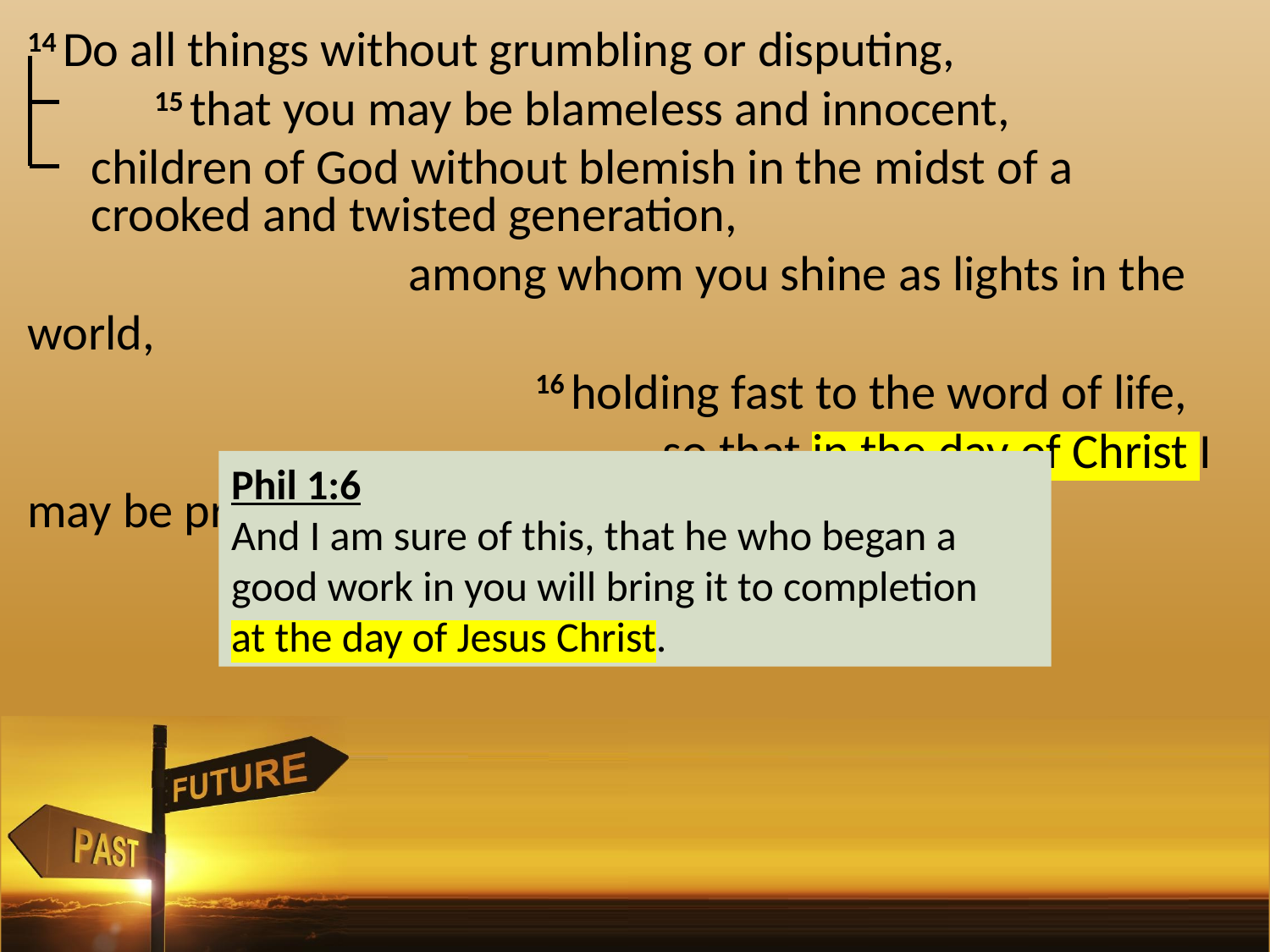

14 Do all things without grumbling or disputing,
	15 that you may be blameless and innocent,
children of God without blemish in the midst of a crooked and twisted generation,
			among whom you shine as lights in the world,
				16 holding fast to the word of life,
					so that in the day of Christ I may be proud

Phil 1:6
And I am sure of this, that he who began a good work in you will bring it to completion at the day of Jesus Christ.